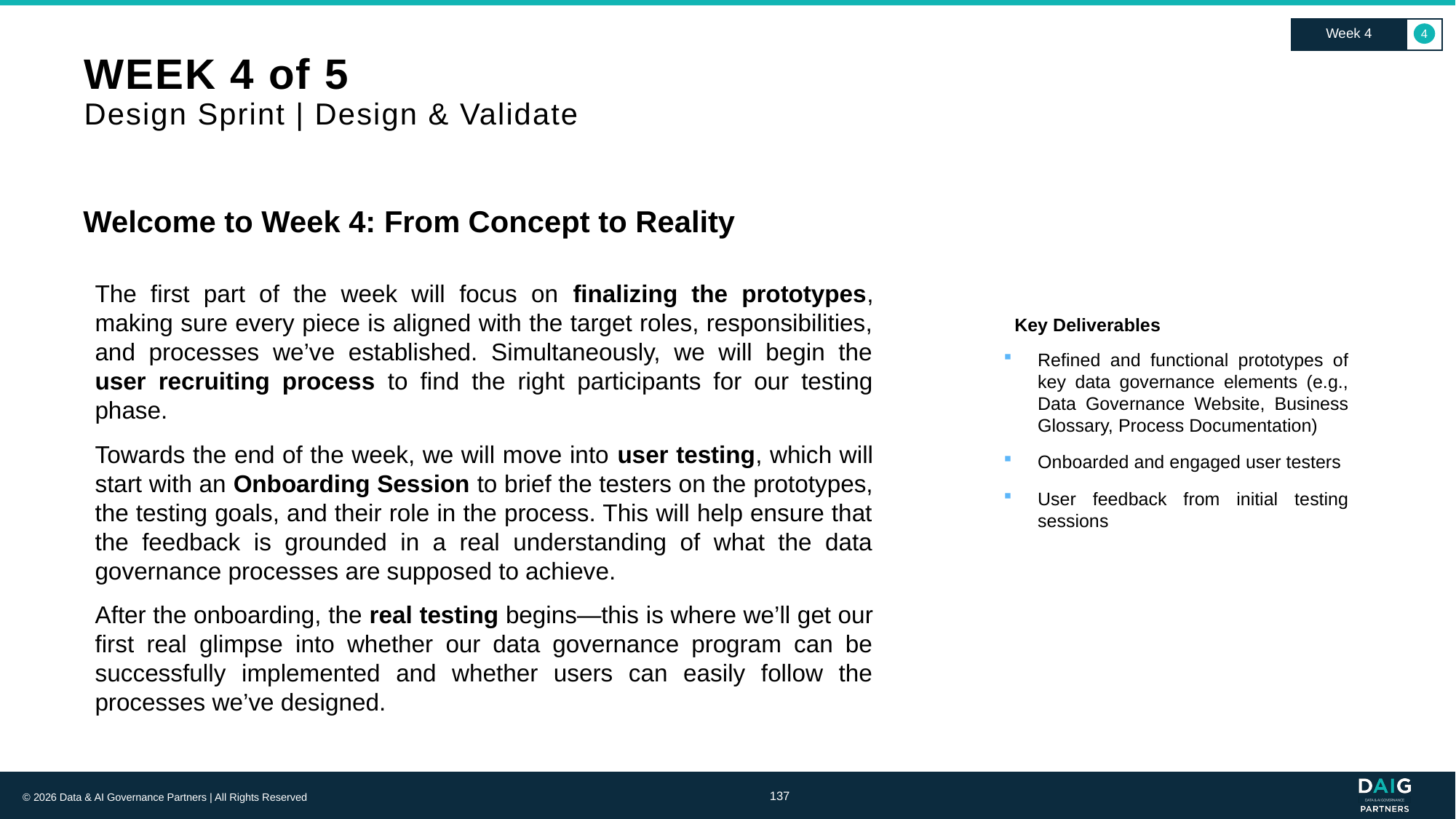

Week 4

4
# WEEK 4 of 5 Design Sprint | Design & Validate
Welcome to Week 4: From Concept to Reality
The first part of the week will focus on finalizing the prototypes, making sure every piece is aligned with the target roles, responsibilities, and processes we’ve established. Simultaneously, we will begin the user recruiting process to find the right participants for our testing phase.
Towards the end of the week, we will move into user testing, which will start with an Onboarding Session to brief the testers on the prototypes, the testing goals, and their role in the process. This will help ensure that the feedback is grounded in a real understanding of what the data governance processes are supposed to achieve.
After the onboarding, the real testing begins—this is where we’ll get our first real glimpse into whether our data governance program can be successfully implemented and whether users can easily follow the processes we’ve designed.
Key Deliverables
Refined and functional prototypes of key data governance elements (e.g., Data Governance Website, Business Glossary, Process Documentation)
Onboarded and engaged user testers
User feedback from initial testing sessions
137
© 2026 Data & AI Governance Partners | All Rights Reserved